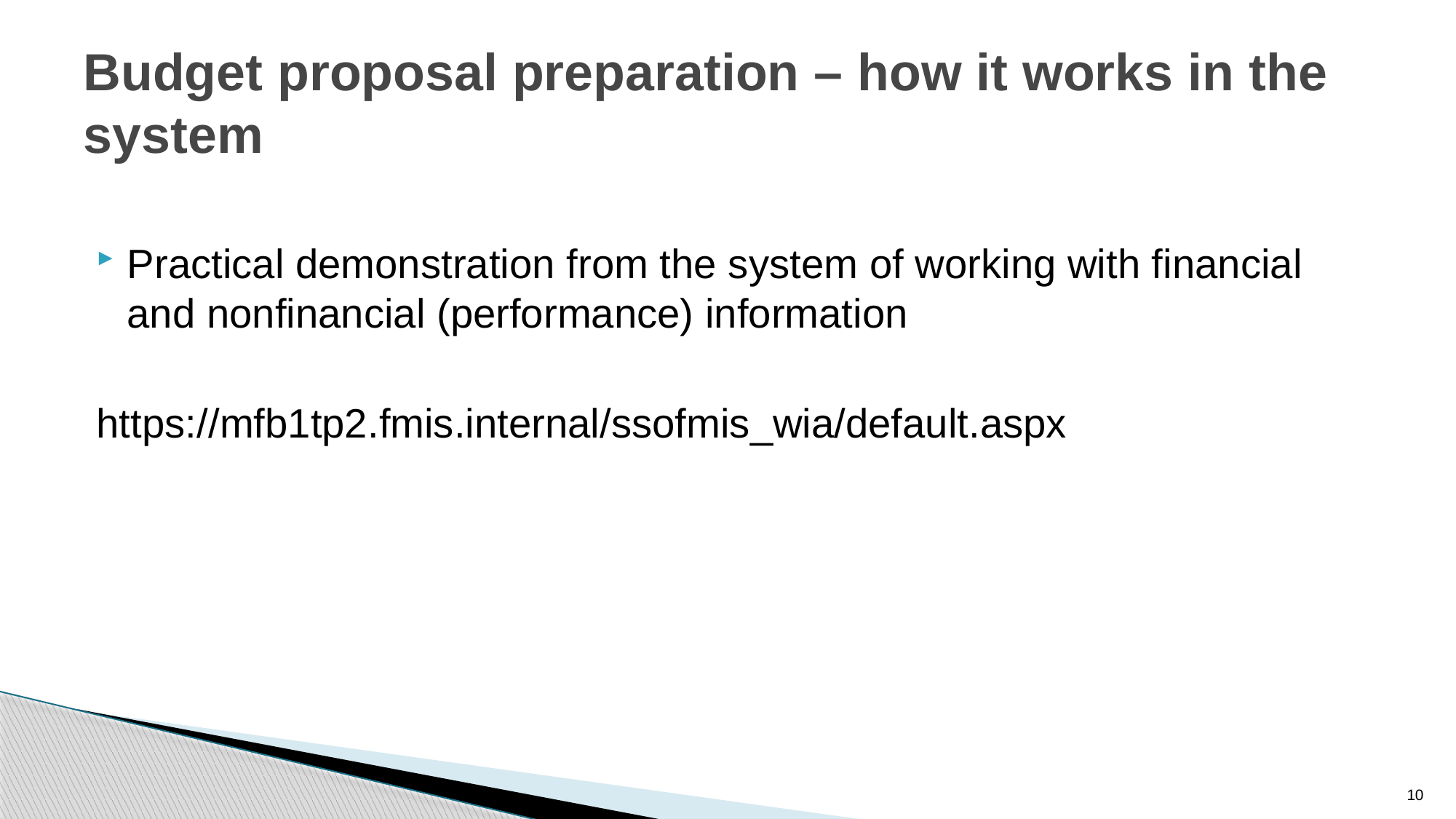

# Budget proposal preparation – how it works in the system

Practical demonstration from the system of working with financial and nonfinancial (performance) information

https://mfb1tp2.fmis.internal/ssofmis_wia/default.aspx
10